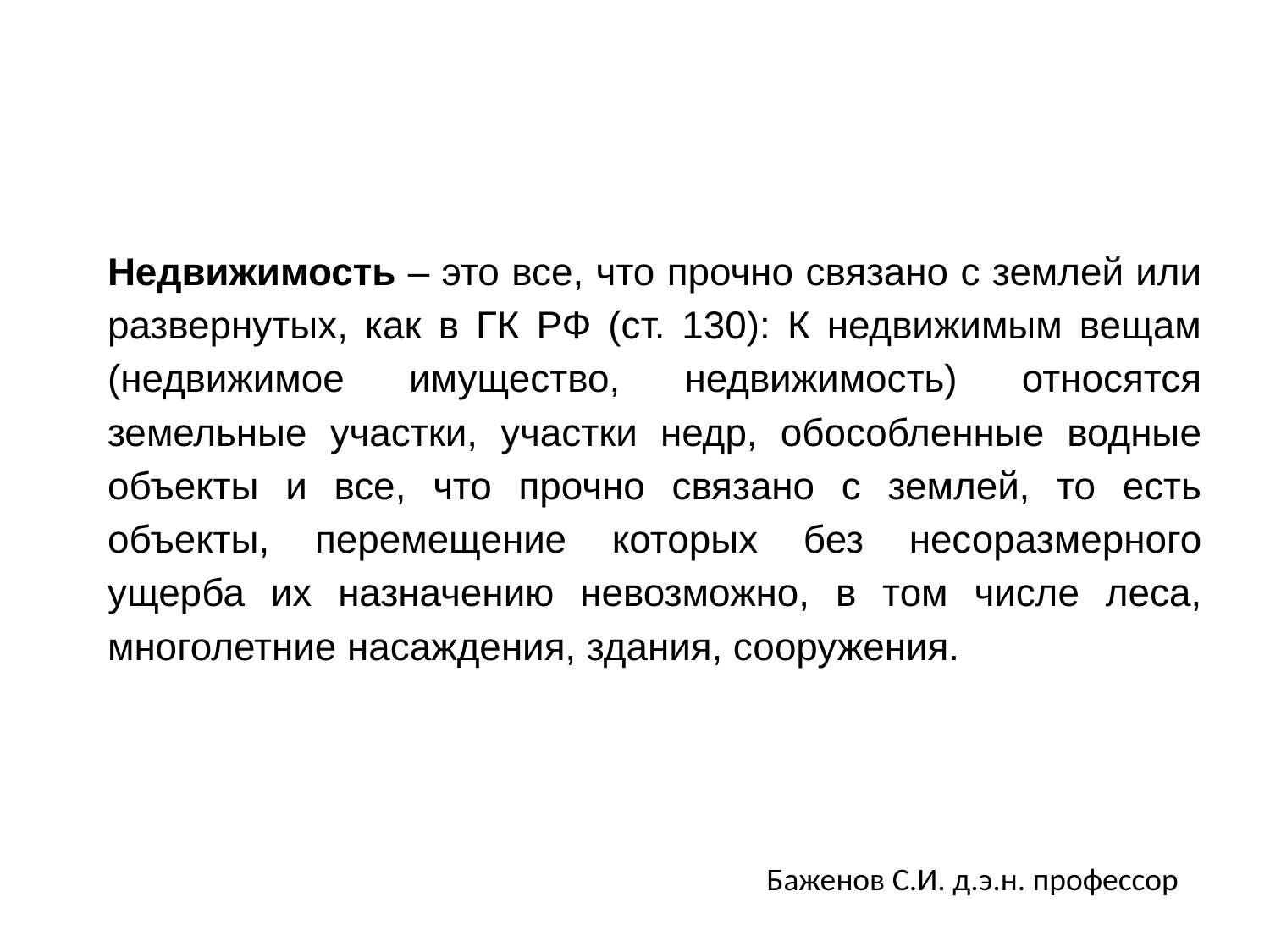

Недвижимость – это все, что прочно связано с землей или развернутых, как в ГК РФ (ст. 130): К недвижимым вещам (недвижимое имущество, недвижимость) относятся земельные участки, участки недр, обособленные водные объекты и все, что прочно связано с землей, то есть объекты, перемещение которых без несоразмерного ущерба их назначению невозможно, в том числе леса, многолетние насаждения, здания, сооружения.

Баженов С.И. д.э.н. профессор